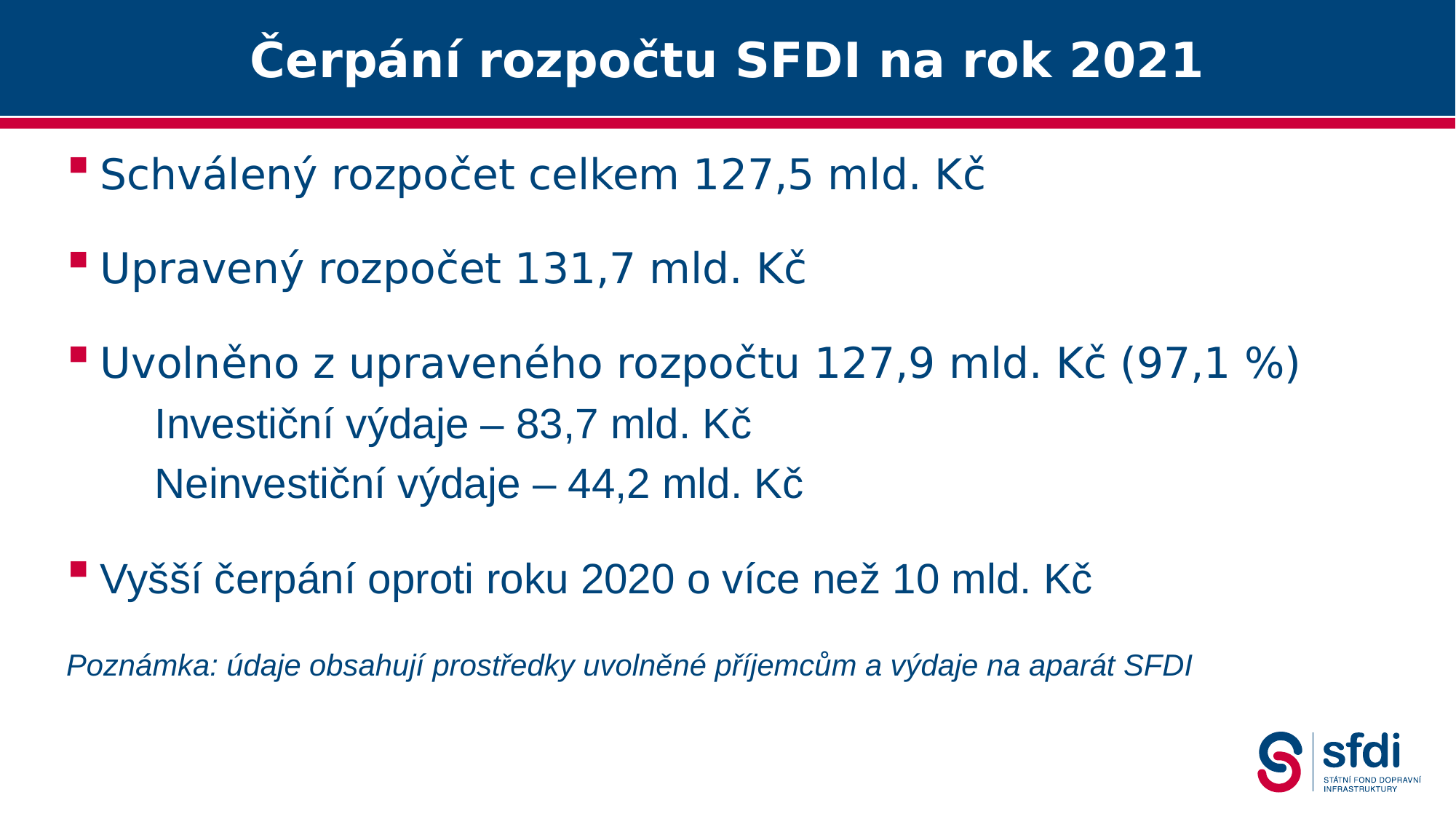

# Čerpání rozpočtu SFDI na rok 2021
Schválený rozpočet celkem 127,5 mld. Kč

Upravený rozpočet 131,7 mld. Kč

Uvolněno z upraveného rozpočtu 127,9 mld. Kč (97,1 %)
Investiční výdaje – 83,7 mld. Kč
Neinvestiční výdaje – 44,2 mld. Kč

Vyšší čerpání oproti roku 2020 o více než 10 mld. Kč

Poznámka: údaje obsahují prostředky uvolněné příjemcům a výdaje na aparát SFDI